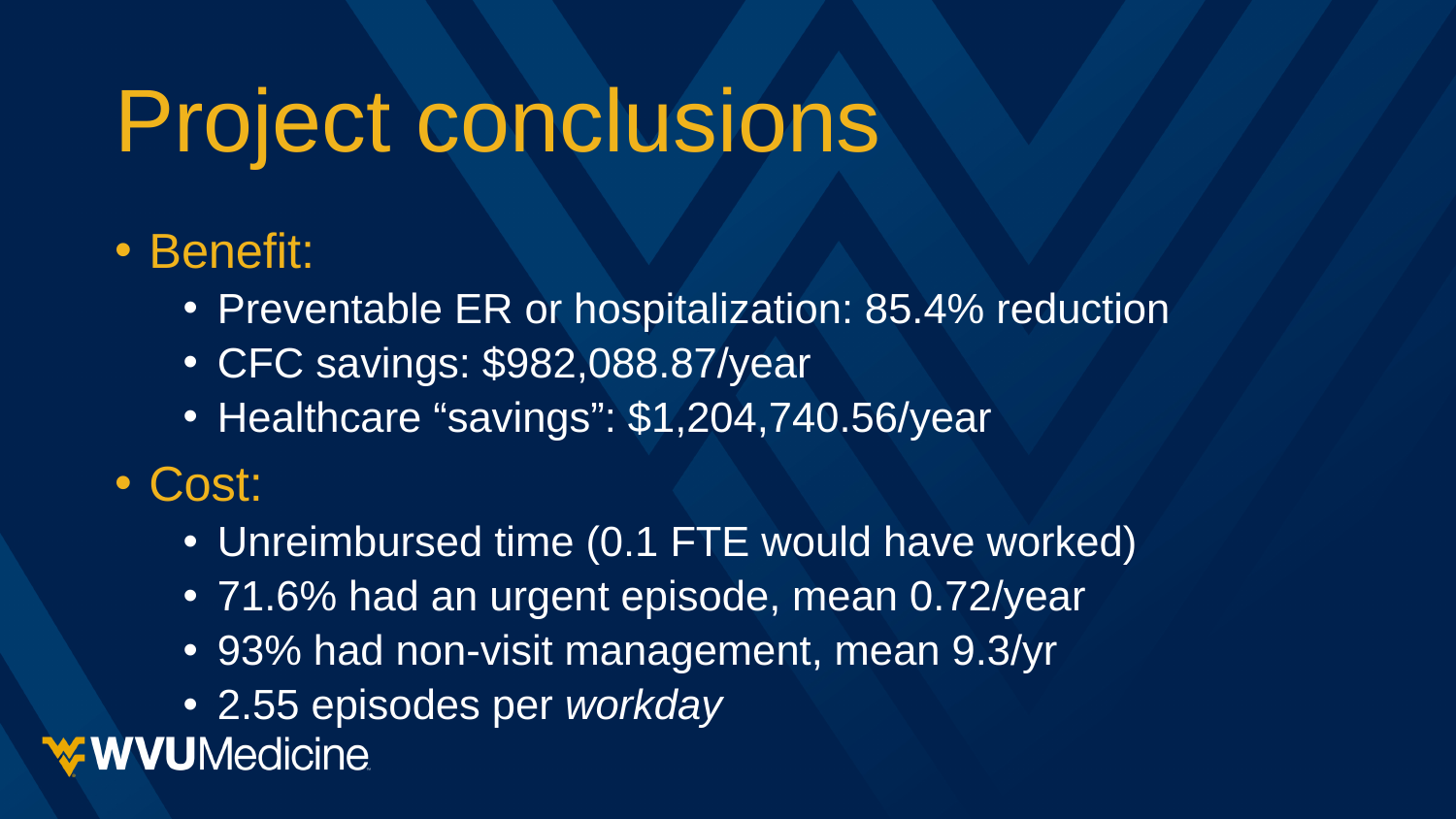

# Project conclusions
Benefit:
Preventable ER or hospitalization: 85.4% reduction
CFC savings: $982,088.87/year
Healthcare “savings”: $1,204,740.56/year
Cost:
Unreimbursed time (0.1 FTE would have worked)
71.6% had an urgent episode, mean 0.72/year
93% had non-visit management, mean 9.3/yr
2.55 episodes per workday